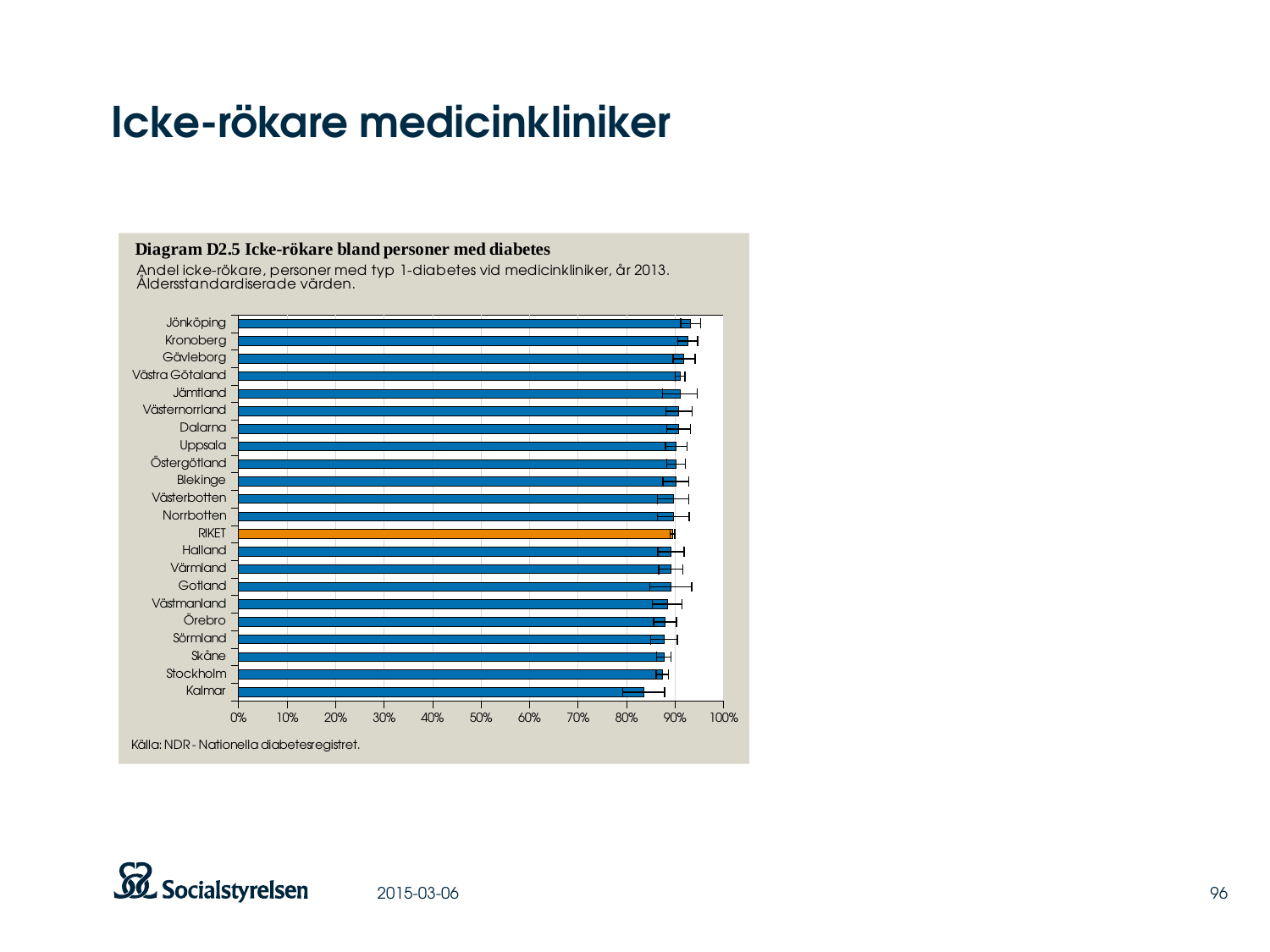

# Icke-rökare medicinkliniker

### Chart

| Category | landsting |
|---|---|
| Kalmar | 0.8356335393486753 |
| Stockholm | 0.8737504513658022 |
| Skåne | 0.8773708263656748 |
| Sörmland | 0.8776300677271685 |
| Örebro | 0.879562242880755 |
| Västmanland | 0.8842473826927882 |
| Gotland | 0.8913931529122251 |
| Värmland | 0.8915314106477514 |
| Halland | 0.8921884000480317 |
| RIKET | 0.8947253856142969 |
| Norrbotten | 0.8964819013259102 |
| Västerbotten | 0.8965608320727805 |
| Blekinge | 0.9018653405382077 |
| Östergötland | 0.9025786435312767 |
| Uppsala | 0.9027271582895486 |
| Dalarna | 0.9075983784147297 |
| Västernorrland | 0.9082253349164613 |
| Jämtland | 0.9104615632738464 |
| Västra Götaland | 0.910941064051036 |
| Gävleborg | 0.9186321901843564 |
| Kronoberg | 0.9264493929831067 |
| Jönköping | 0.9322631395249971 |
2015-03-06

96